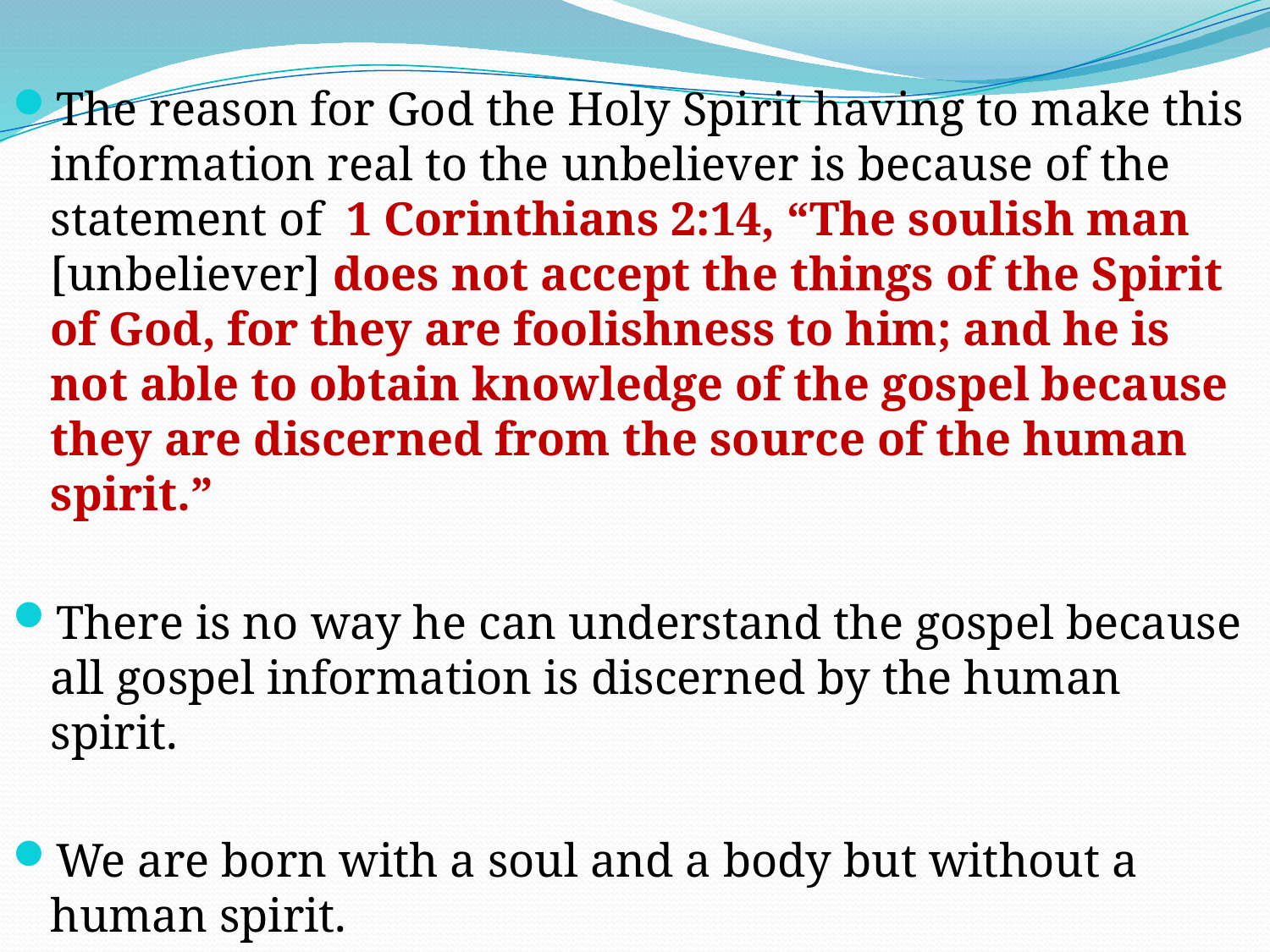

The reason for God the Holy Spirit having to make this information real to the unbeliever is because of the statement of  1 Corinthians 2:14, “The soulish man [unbeliever] does not accept the things of the Spirit of God, for they are foolishness to him; and he is not able to obtain knowledge of the gospel because they are discerned from the source of the human spirit.”

There is no way he can understand the gospel because all gospel information is discerned by the human spirit.

We are born with a soul and a body but without a human spirit.